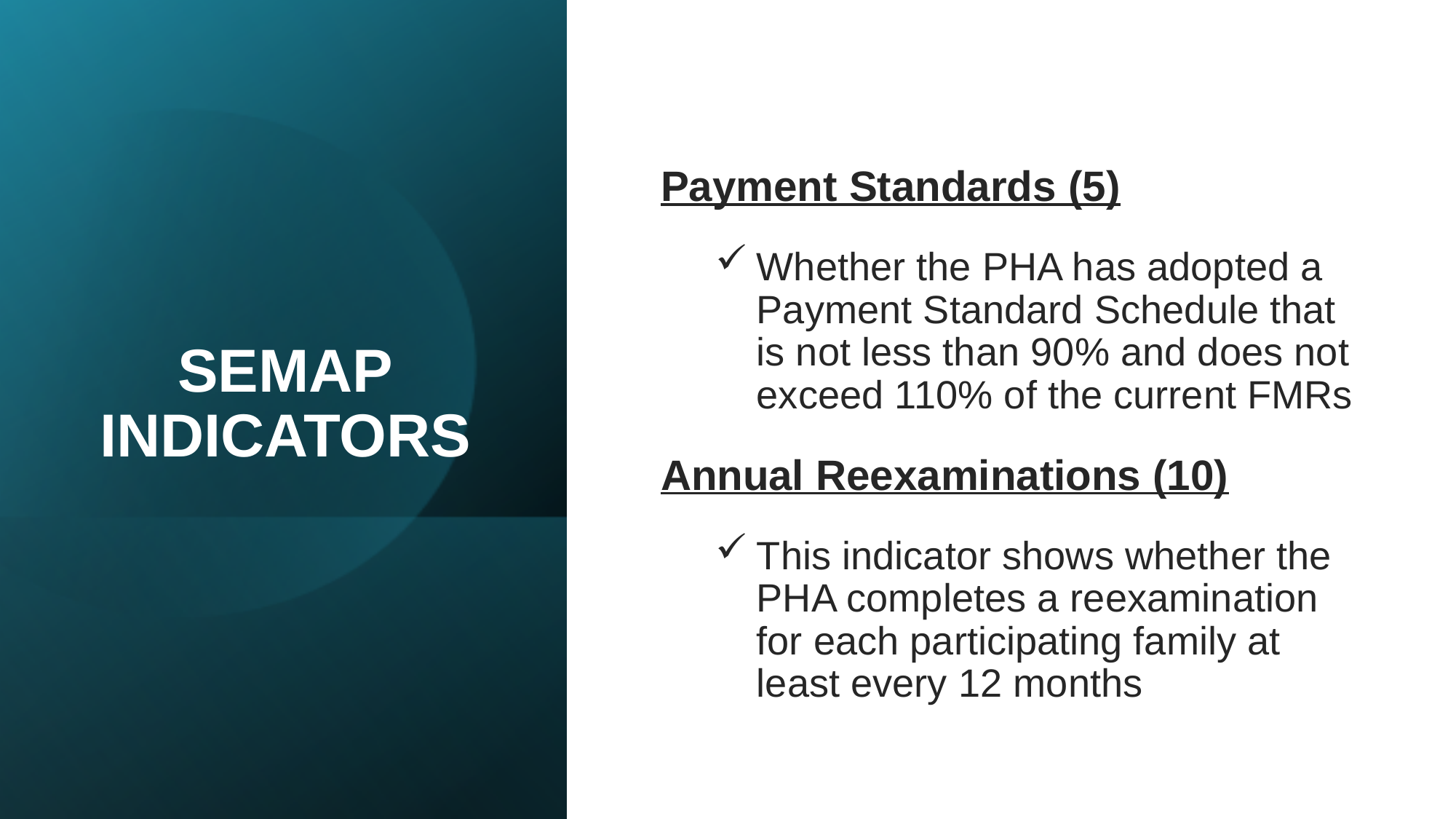

# SEMAP INDICATORS
Payment Standards (5)
Whether the PHA has adopted a Payment Standard Schedule that is not less than 90% and does not exceed 110% of the current FMRs
Annual Reexaminations (10)
This indicator shows whether the PHA completes a reexamination for each participating family at least every 12 months